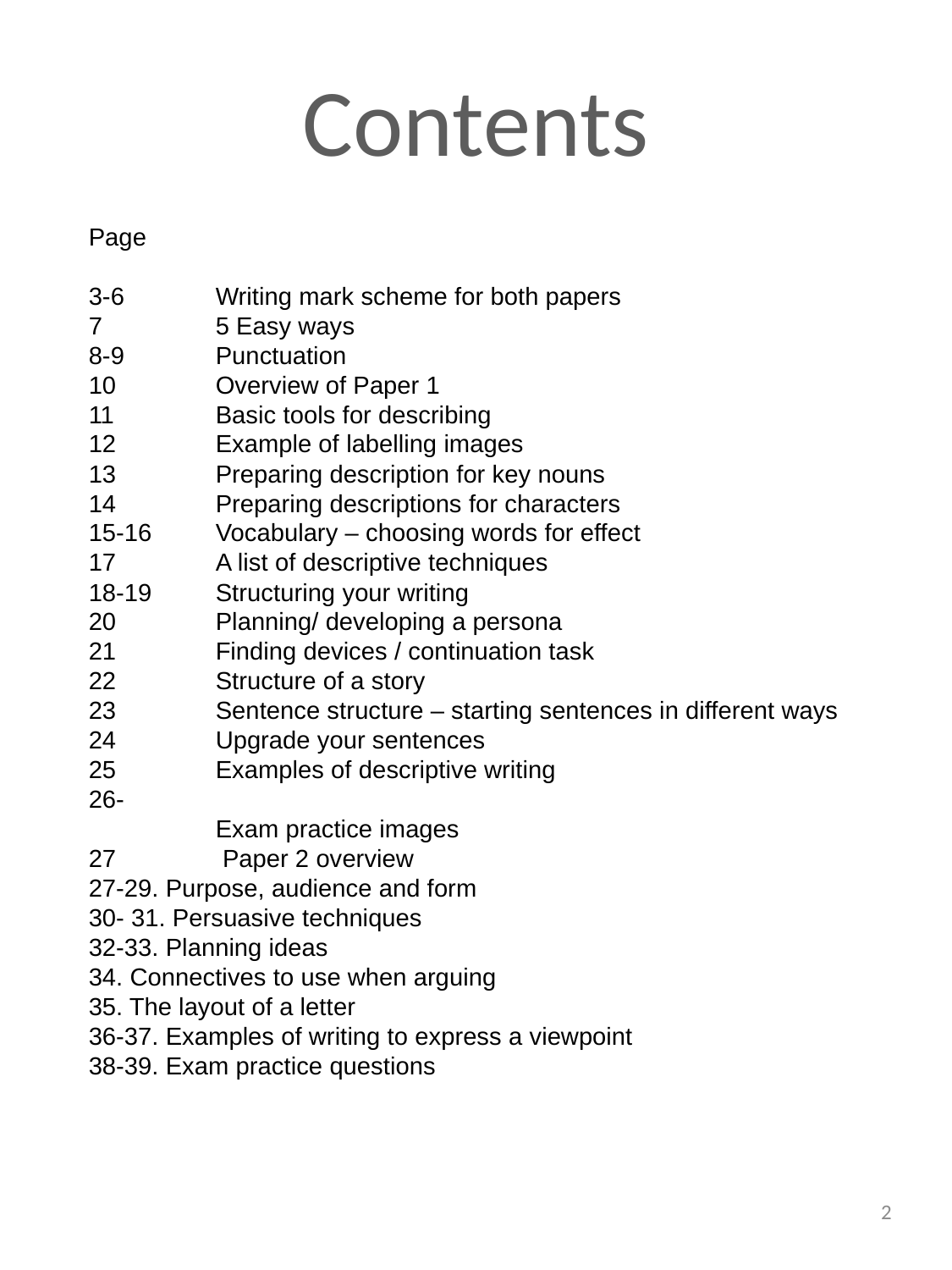

Contents
Page

3-6 	Writing mark scheme for both papers
7 	5 Easy ways
8-9 	Punctuation
10 	Overview of Paper 1
11 	Basic tools for describing
12 	Example of labelling images
13 	Preparing description for key nouns
14 	Preparing descriptions for characters
15-16 	Vocabulary – choosing words for effect
17	A list of descriptive techniques
18-19 	Structuring your writing
20	Planning/ developing a persona
21	Finding devices / continuation task
22	Structure of a story
23	Sentence structure – starting sentences in different ways
24 	Upgrade your sentences
25	Examples of descriptive writing
26-
	Exam practice images
27	 Paper 2 overview
27-29. Purpose, audience and form
30- 31. Persuasive techniques
32-33. Planning ideas
34. Connectives to use when arguing
35. The layout of a letter
36-37. Examples of writing to express a viewpoint
38-39. Exam practice questions

2